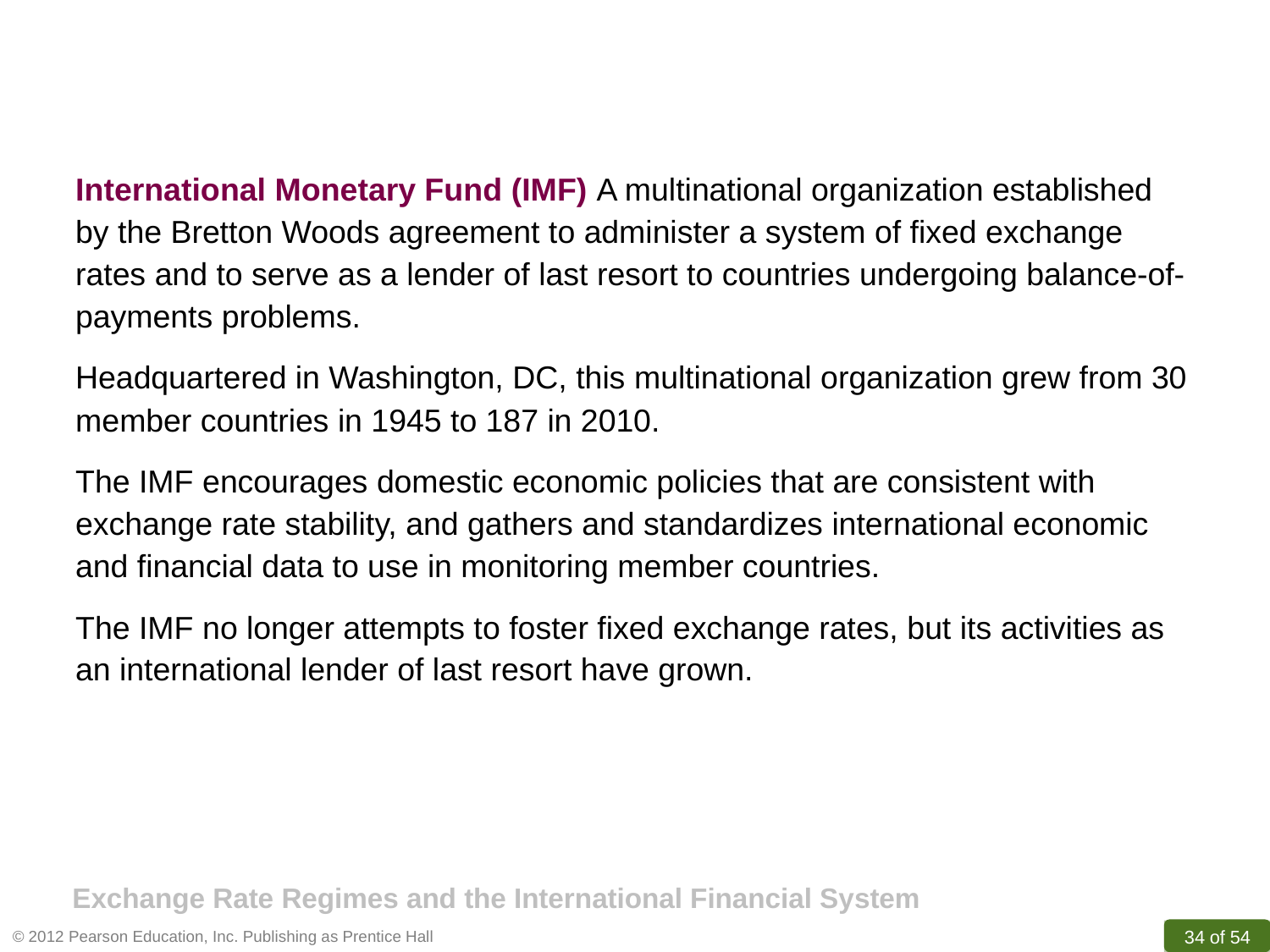

International Monetary Fund (IMF) A multinational organization established by the Bretton Woods agreement to administer a system of fixed exchange rates and to serve as a lender of last resort to countries undergoing balance-of-payments problems.

Headquartered in Washington, DC, this multinational organization grew from 30 member countries in 1945 to 187 in 2010.

The IMF encourages domestic economic policies that are consistent with exchange rate stability, and gathers and standardizes international economic and financial data to use in monitoring member countries.

The IMF no longer attempts to foster fixed exchange rates, but its activities as an international lender of last resort have grown.
Exchange Rate Regimes and the International Financial System